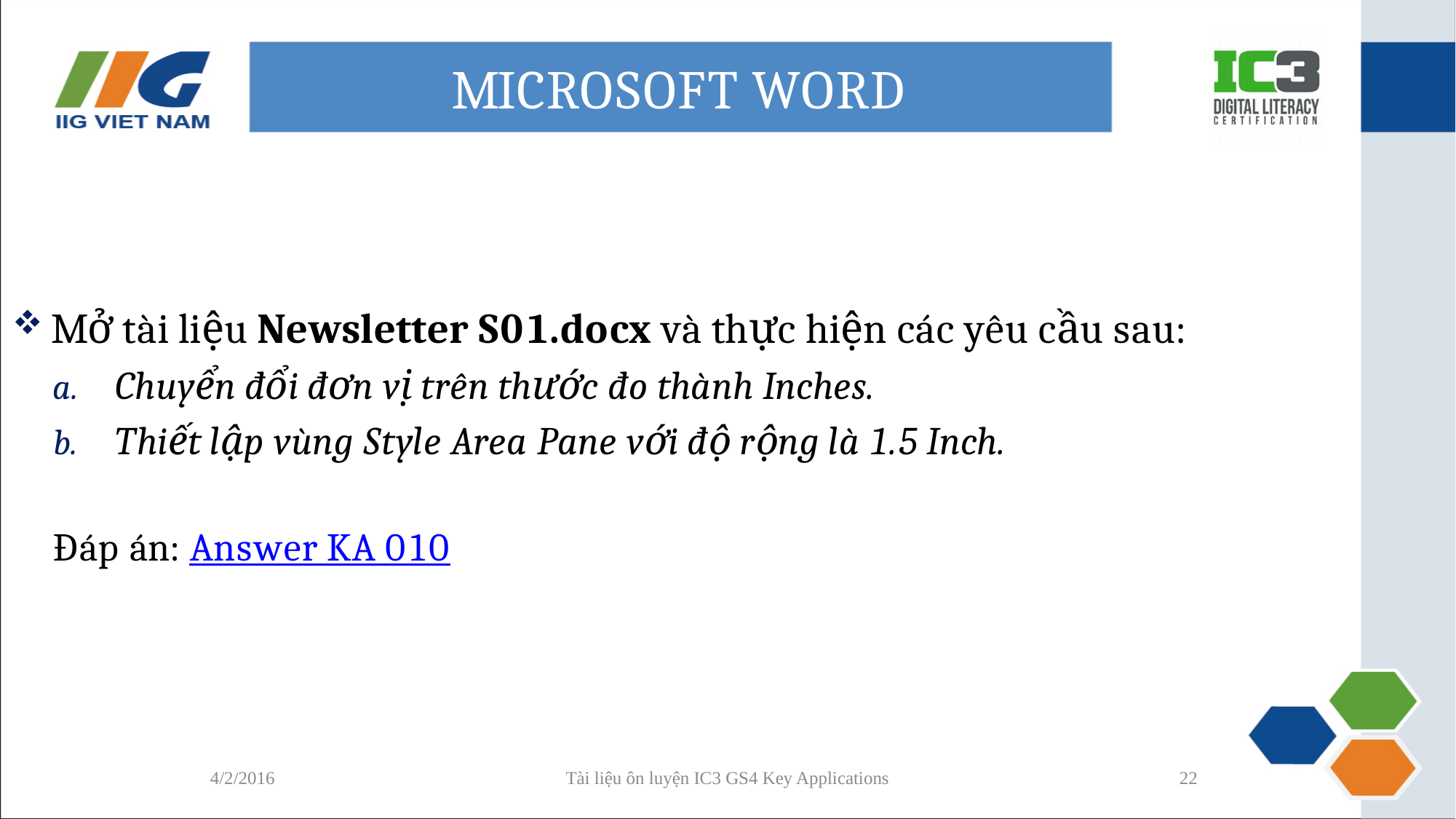

# MICROSOFT WORD
Mở tài liệu Newsletter S01.docx và thực hiện các yêu cầu sau:
Chuyển đổi đơn vị trên thước đo thành Inches.
Thiết lập vùng Style Area Pane với độ rộng là 1.5 Inch.

Đáp án: Answer KA 010
4/2/2016
Tài liệu ôn luyện IC3 GS4 Key Applications
22